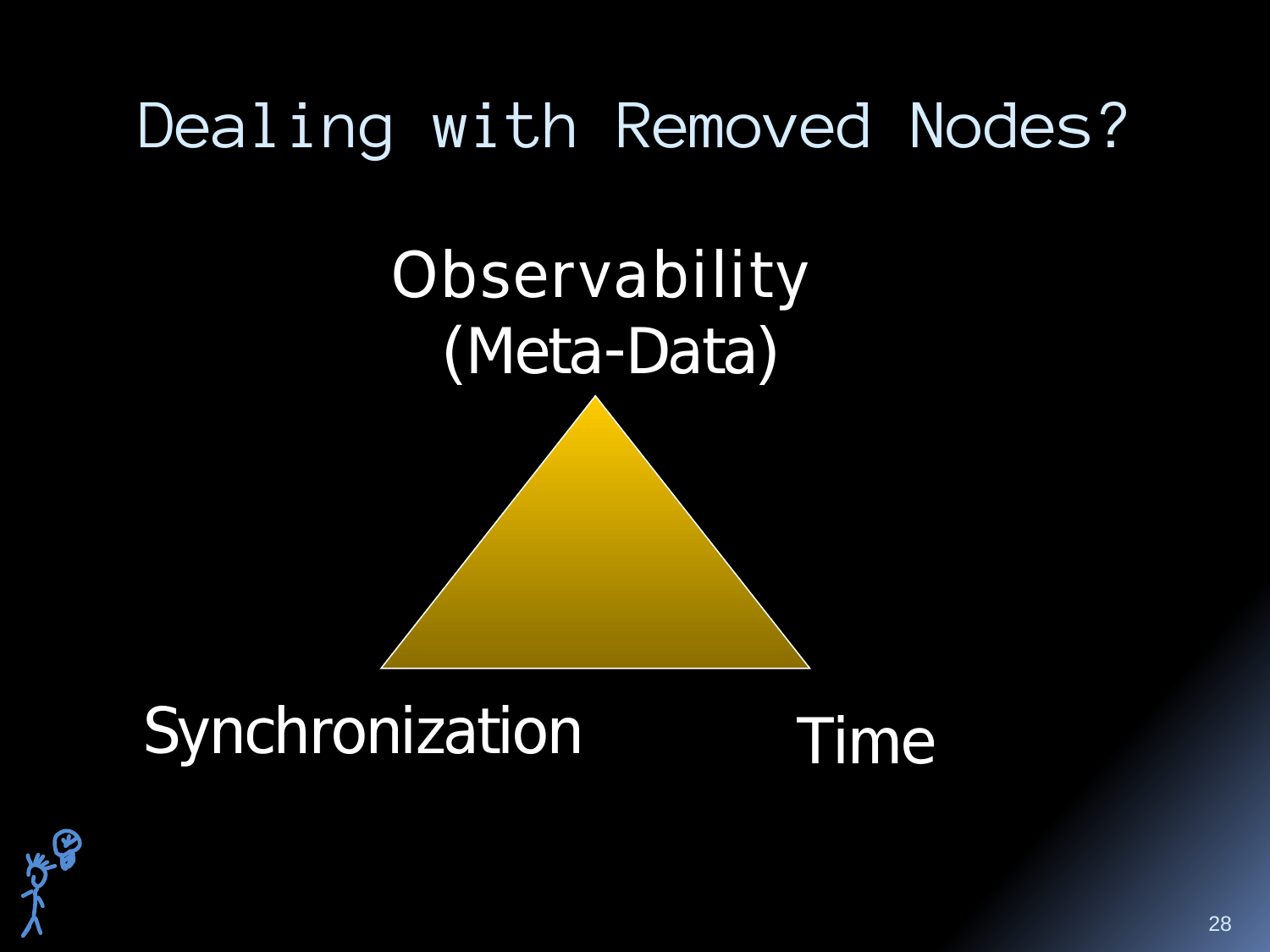

# Dealing with Removed Nodes?
Observability
(Meta-Data)

Synchronization
Time
28